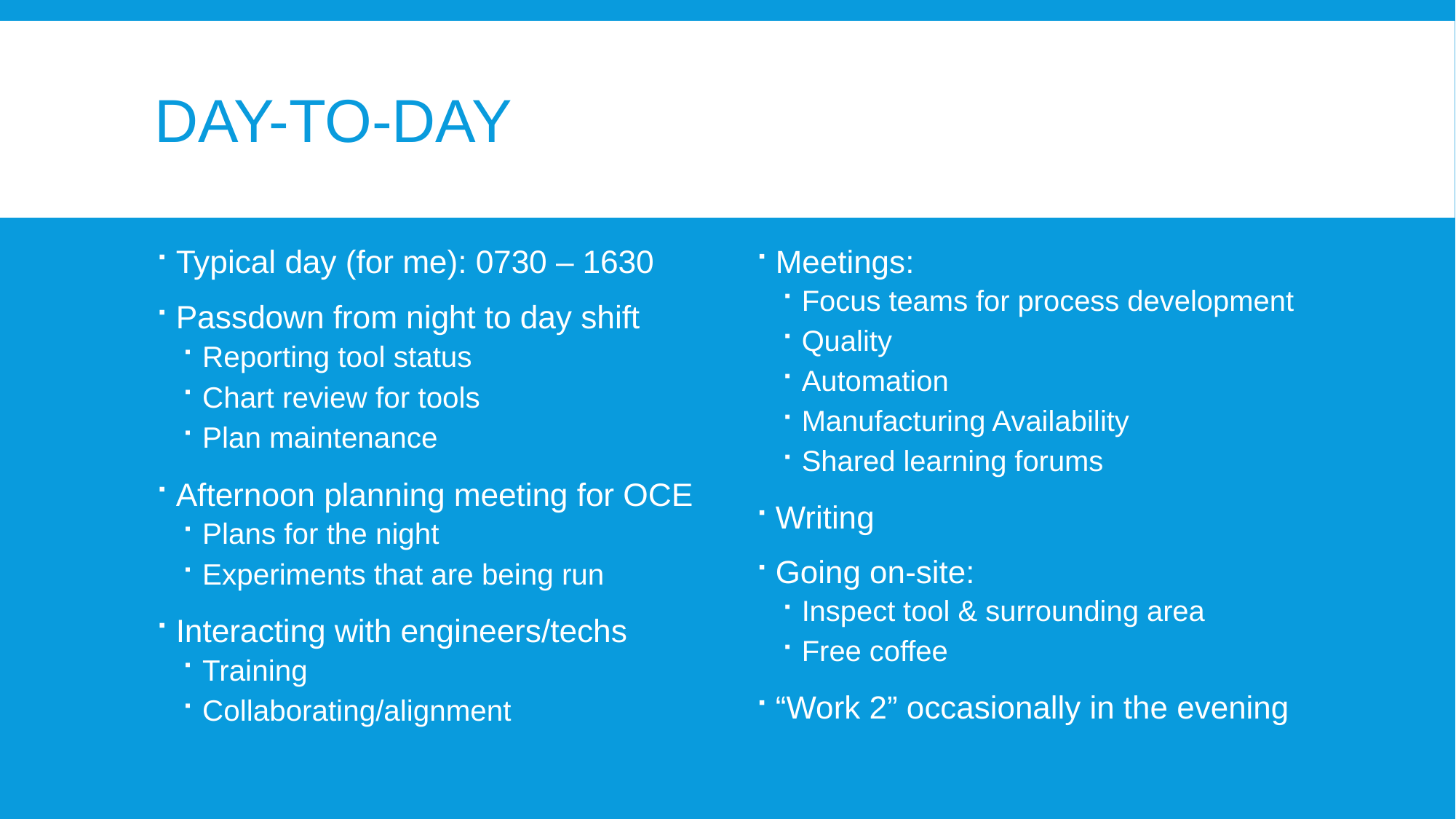

# Day-to-day
Typical day (for me): 0730 – 1630
Passdown from night to day shift
Reporting tool status
Chart review for tools
Plan maintenance
Afternoon planning meeting for OCE
Plans for the night
Experiments that are being run
Interacting with engineers/techs
Training
Collaborating/alignment

Meetings:
Focus teams for process development
Quality
Automation
Manufacturing Availability
Shared learning forums
Writing
Going on-site:
Inspect tool & surrounding area
Free coffee
“Work 2” occasionally in the evening